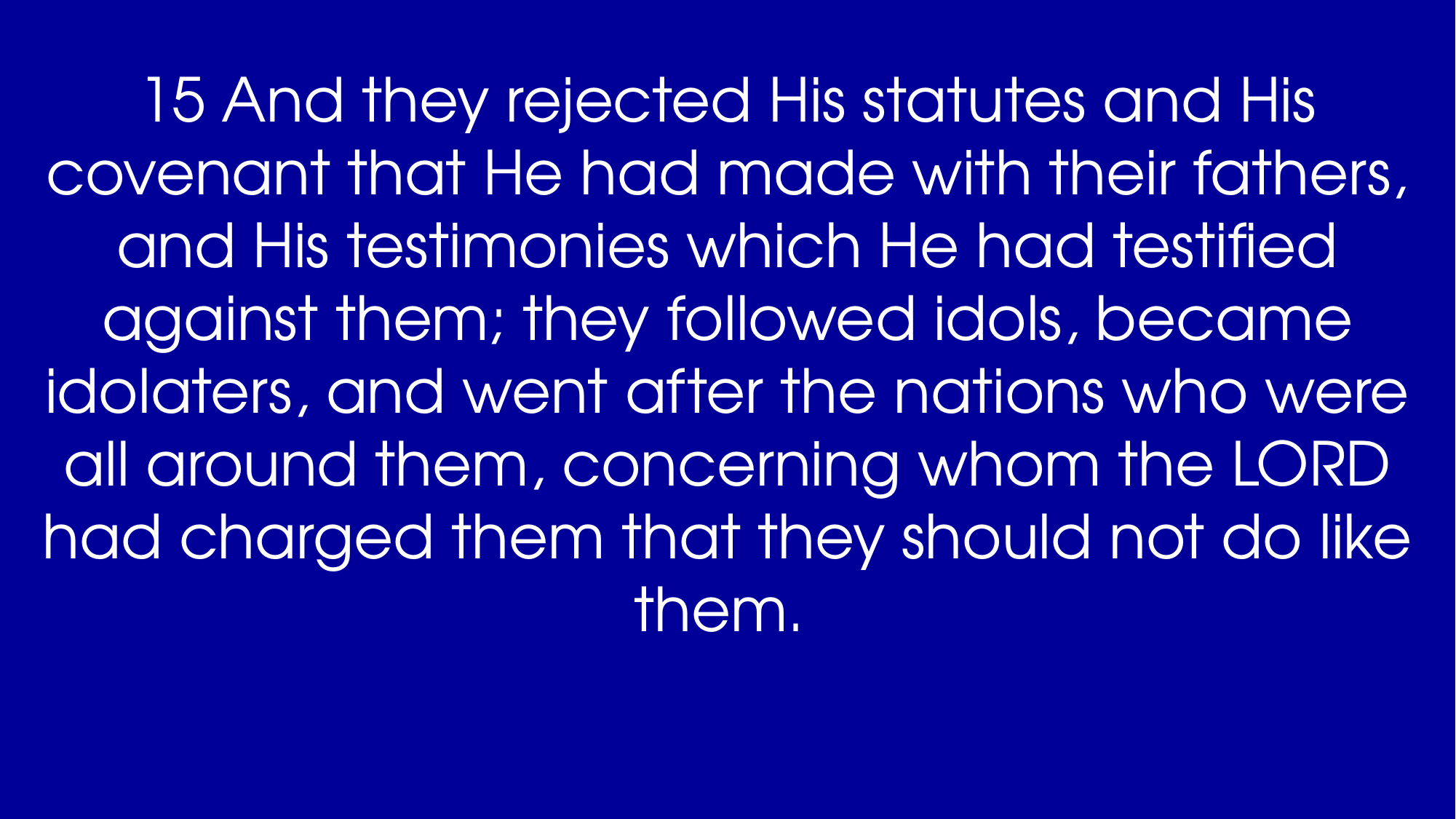

15 And they rejected His statutes and His covenant that He had made with their fathers, and His testimonies which He had testified against them; they followed idols, became idolaters, and went after the nations who were all around them, concerning whom the LORD had charged them that they should not do like them.